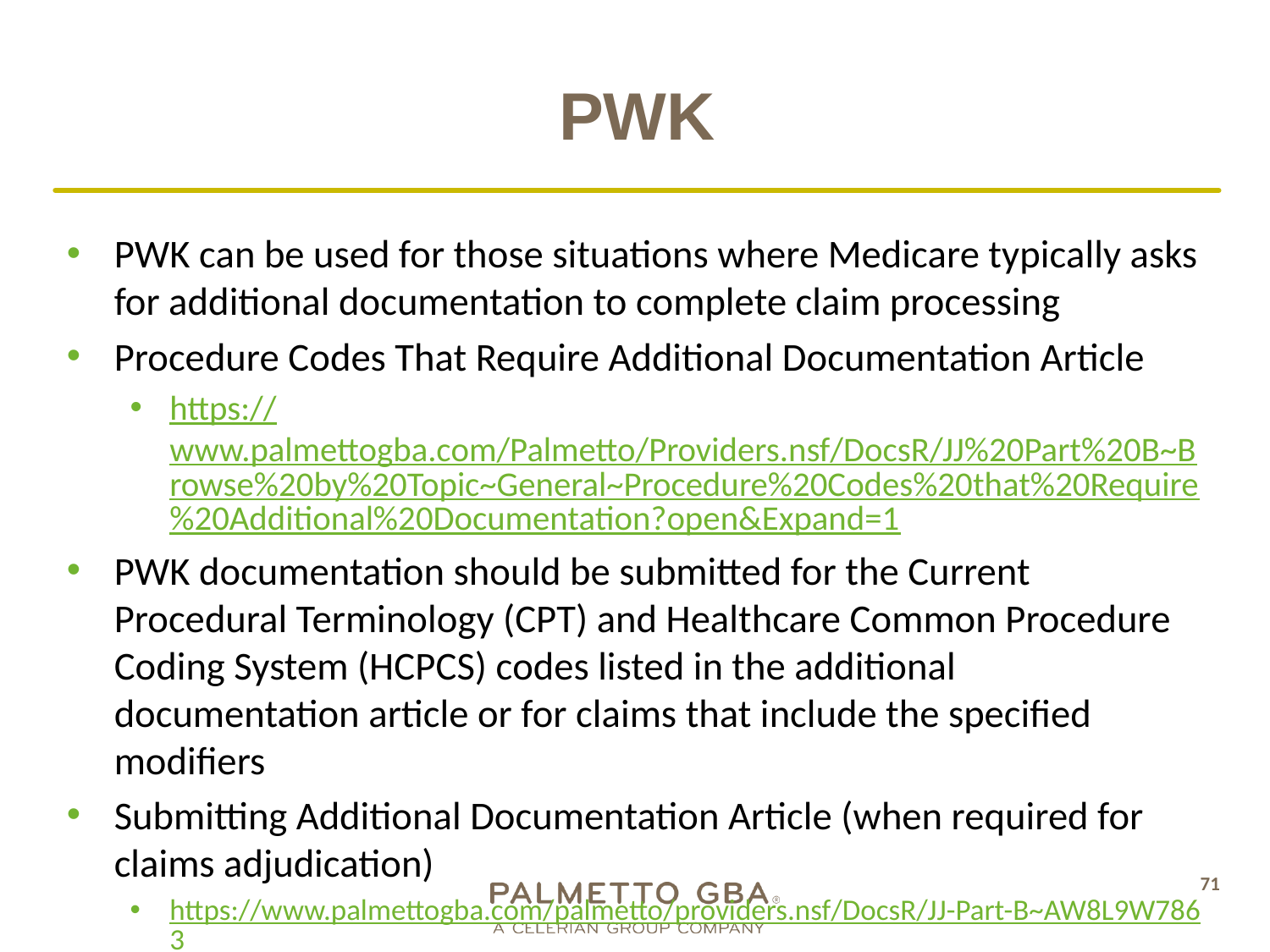

# PWK
PWK can be used for those situations where Medicare typically asks for additional documentation to complete claim processing
Procedure Codes That Require Additional Documentation Article
https://www.palmettogba.com/Palmetto/Providers.nsf/DocsR/JJ%20Part%20B~Browse%20by%20Topic~General~Procedure%20Codes%20that%20Require%20Additional%20Documentation?open&Expand=1
PWK documentation should be submitted for the Current Procedural Terminology (CPT) and Healthcare Common Procedure Coding System (HCPCS) codes listed in the additional documentation article or for claims that include the specified modifiers
Submitting Additional Documentation Article (when required for claims adjudication)
https://www.palmettogba.com/palmetto/providers.nsf/DocsR/JJ-Part-B~AW8L9W7863

71